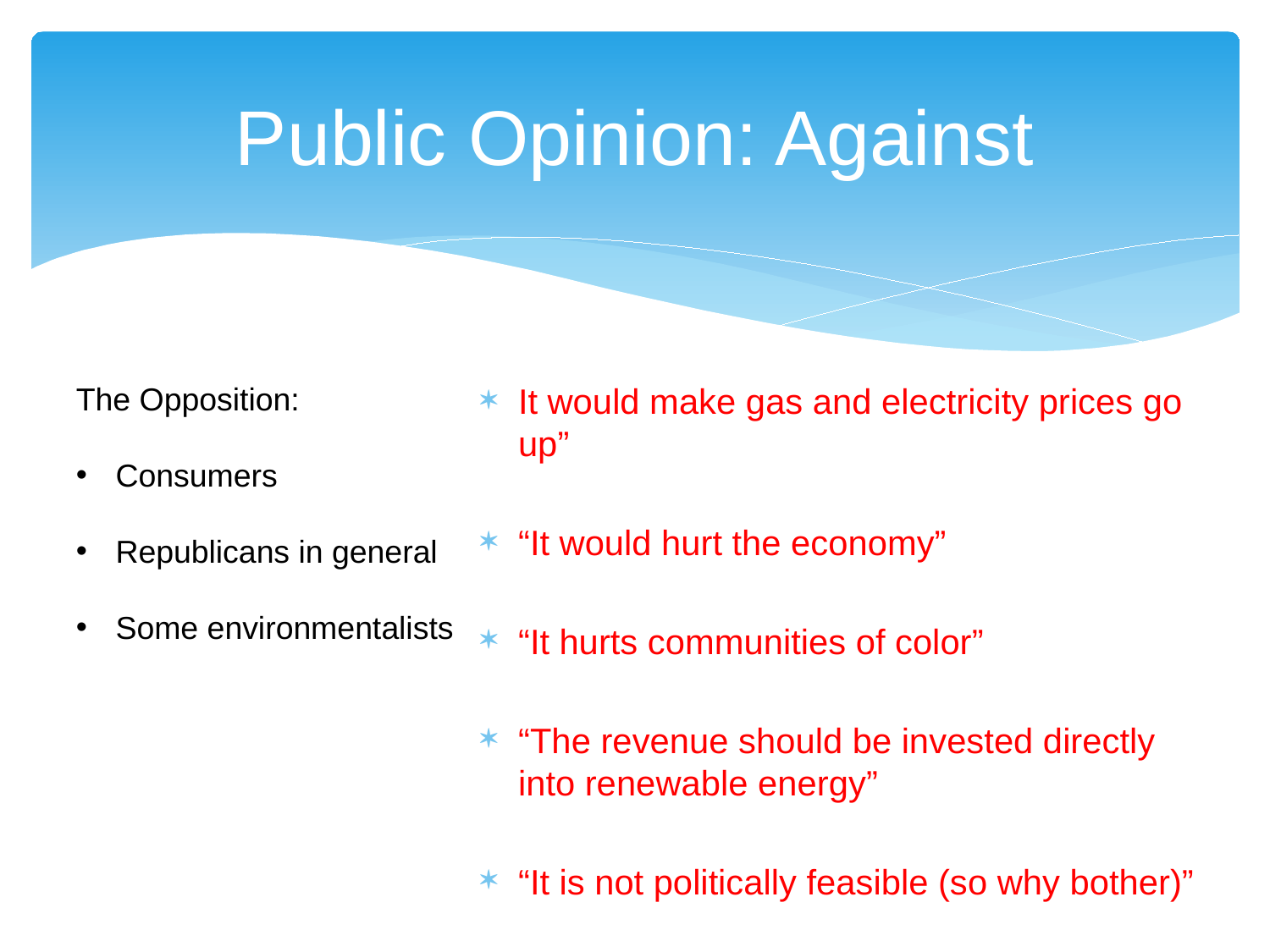

# Public Opinion: Against
The Opposition:

Consumers

Republicans in general

Some environmentalists
It would make gas and electricity prices go up”

“It would hurt the economy”

“It hurts communities of color”

“The revenue should be invested directly into renewable energy”

“It is not politically feasible (so why bother)”